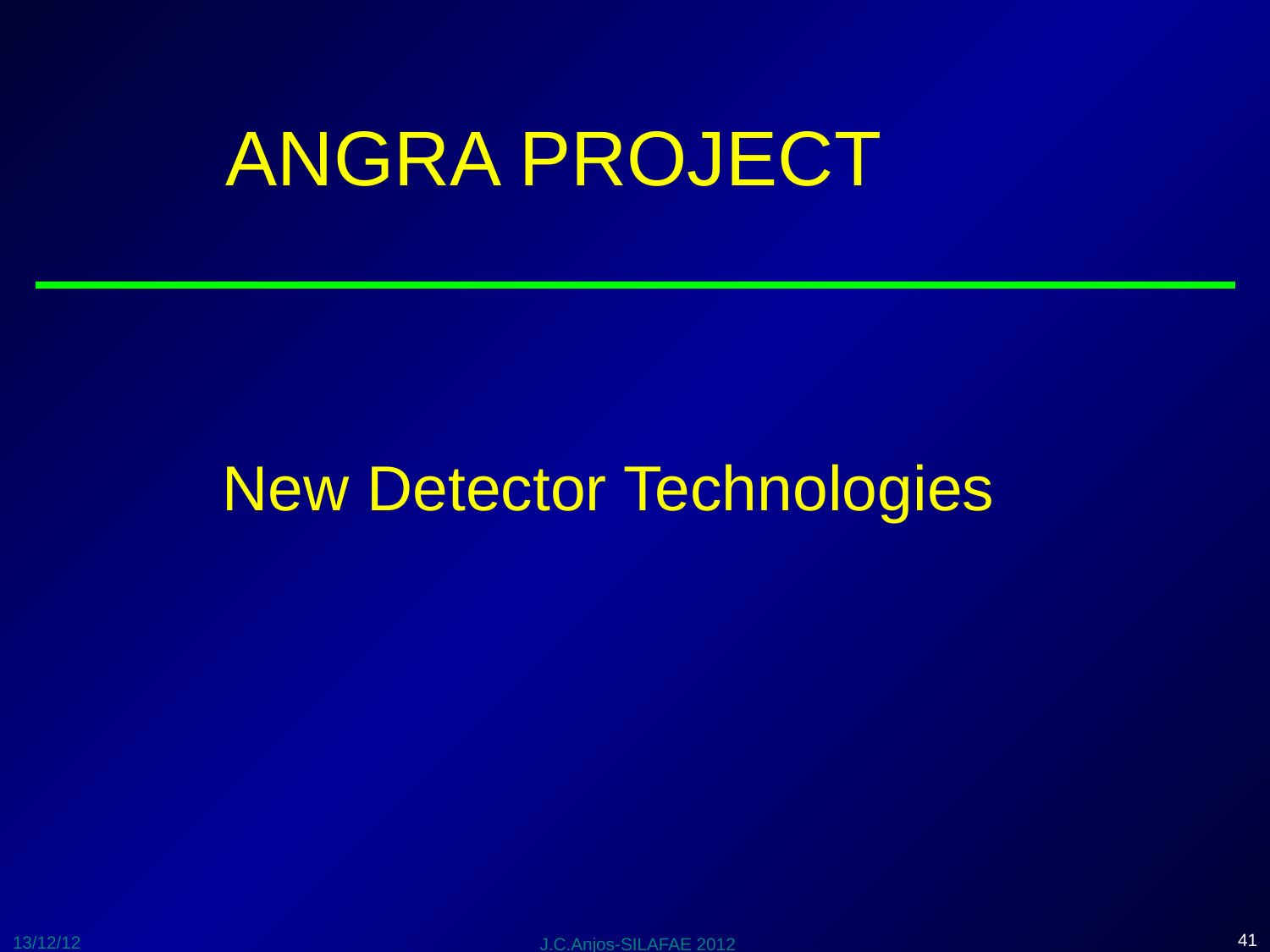

ANGRA PROJECT

New Detector Technologies
41
13/12/12
J.C.Anjos-SILAFAE 2012